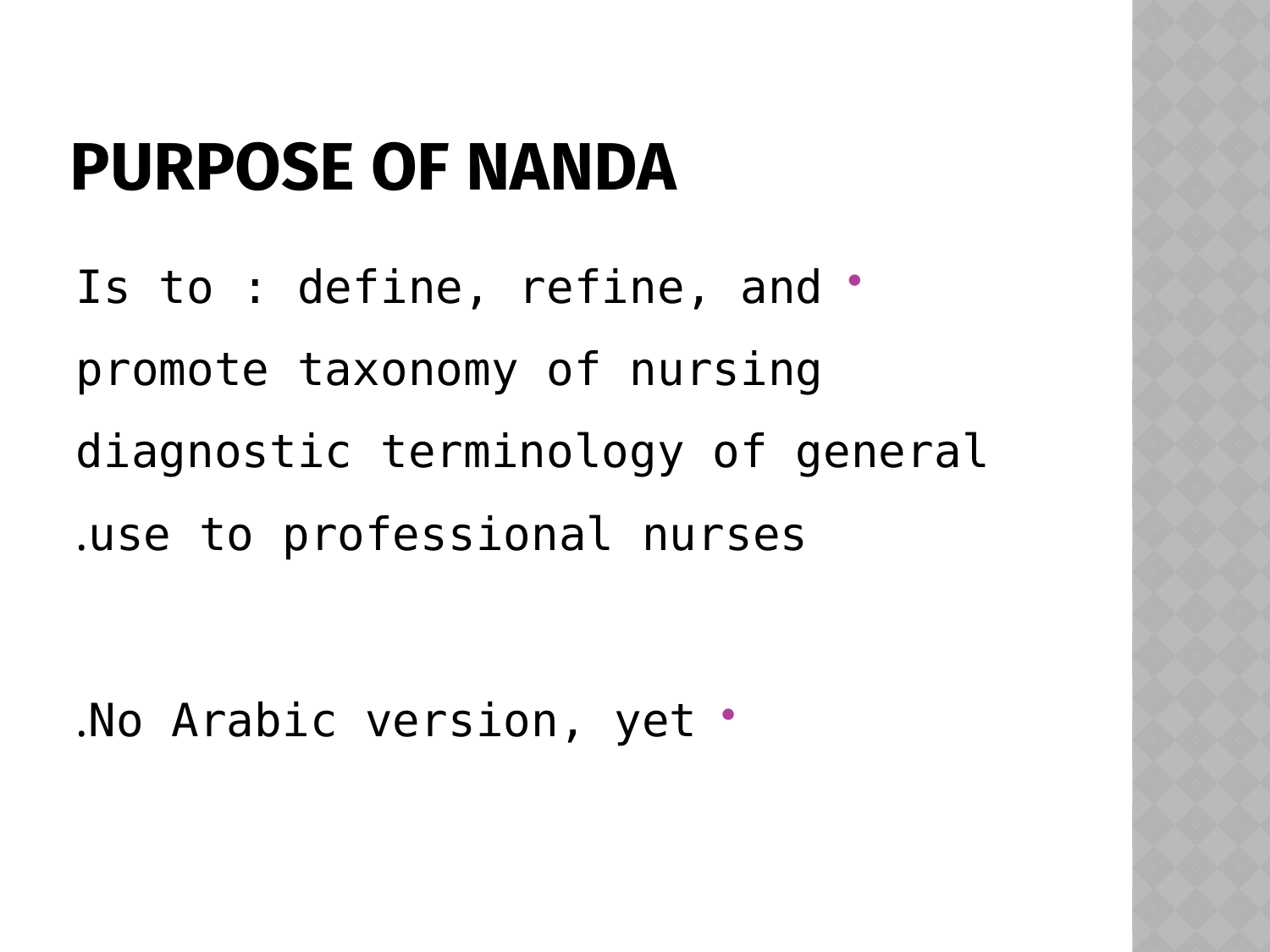

# Purpose of NANDA
Is to : define, refine, and promote taxonomy of nursing diagnostic terminology of general use to professional nurses.

No Arabic version, yet.